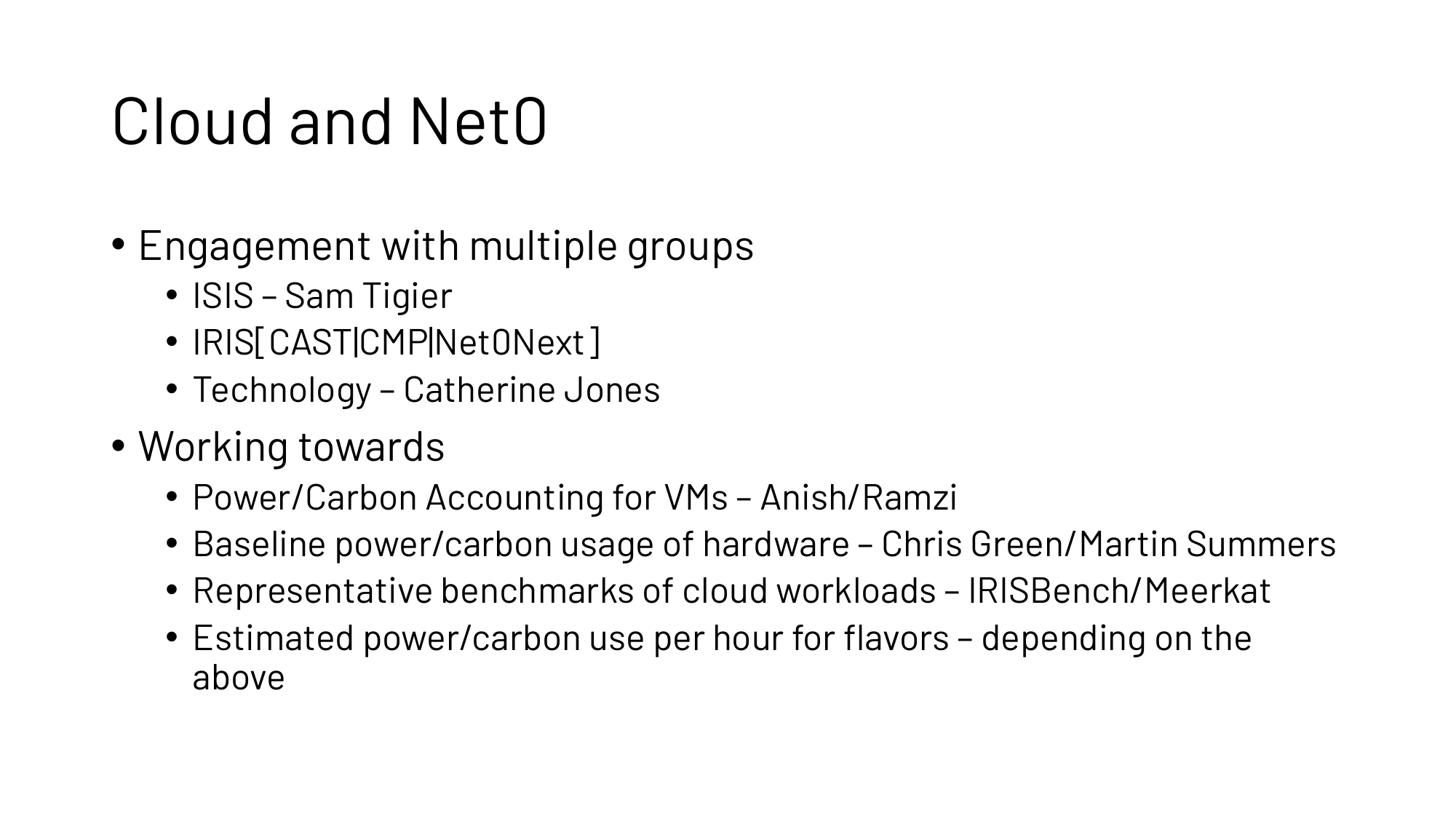

# Cloud and Net0
Engagement with multiple groups
ISIS – Sam Tigier
IRIS[CAST|CMP|Net0Next]
Technology – Catherine Jones
Working towards
Power/Carbon Accounting for VMs – Anish/Ramzi
Baseline power/carbon usage of hardware – Chris Green/Martin Summers
Representative benchmarks of cloud workloads – IRISBench/Meerkat
Estimated power/carbon use per hour for flavors – depending on the above